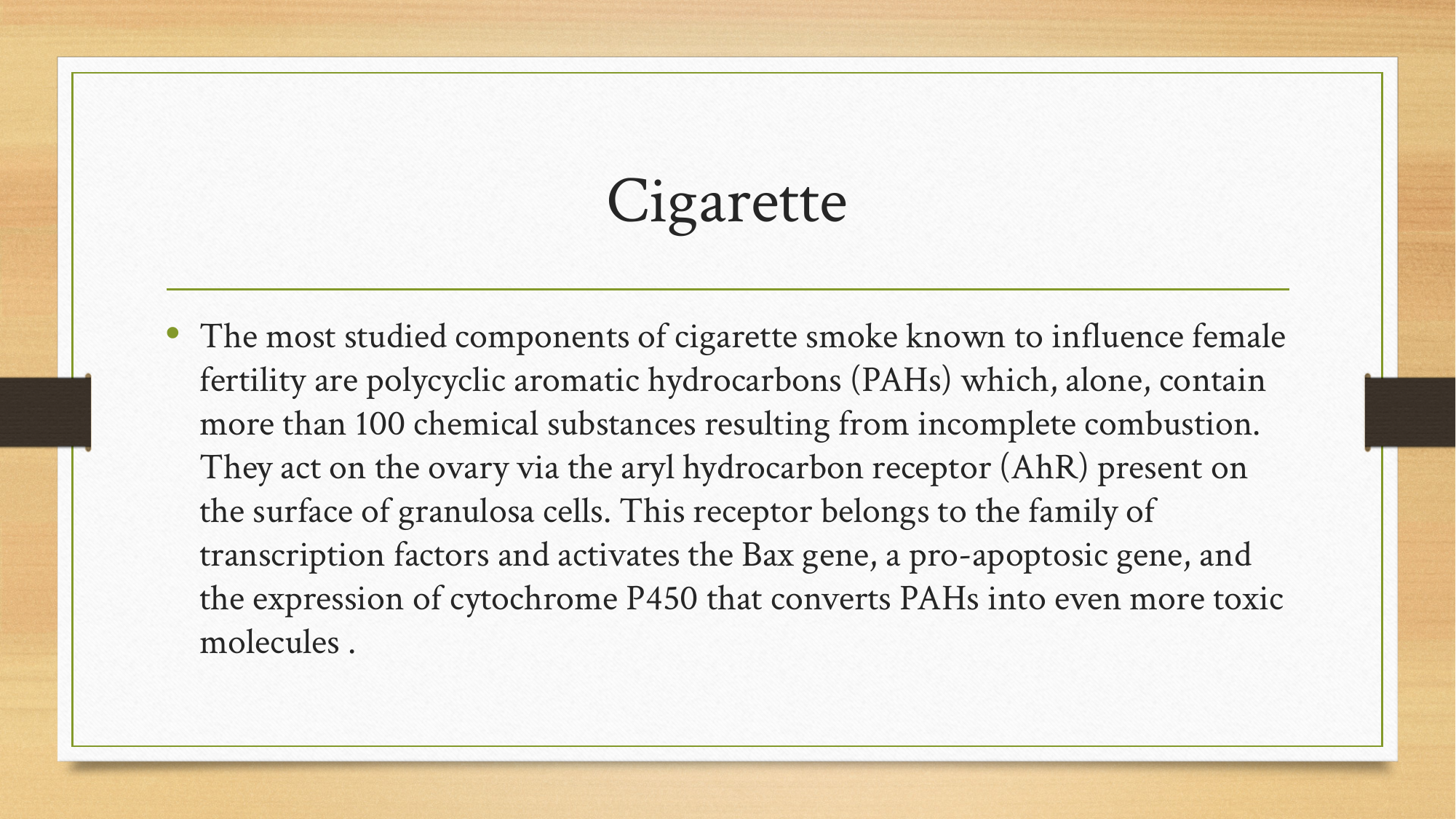

# Cigarette
The most studied components of cigarette smoke known to influence female fertility are polycyclic aromatic hydrocarbons (PAHs) which, alone, contain more than 100 chemical substances resulting from incomplete combustion. They act on the ovary via the aryl hydrocarbon receptor (AhR) present on the surface of granulosa cells. This receptor belongs to the family of transcription factors and activates the Bax gene, a pro-apoptosic gene, and the expression of cytochrome P450 that converts PAHs into even more toxic molecules .